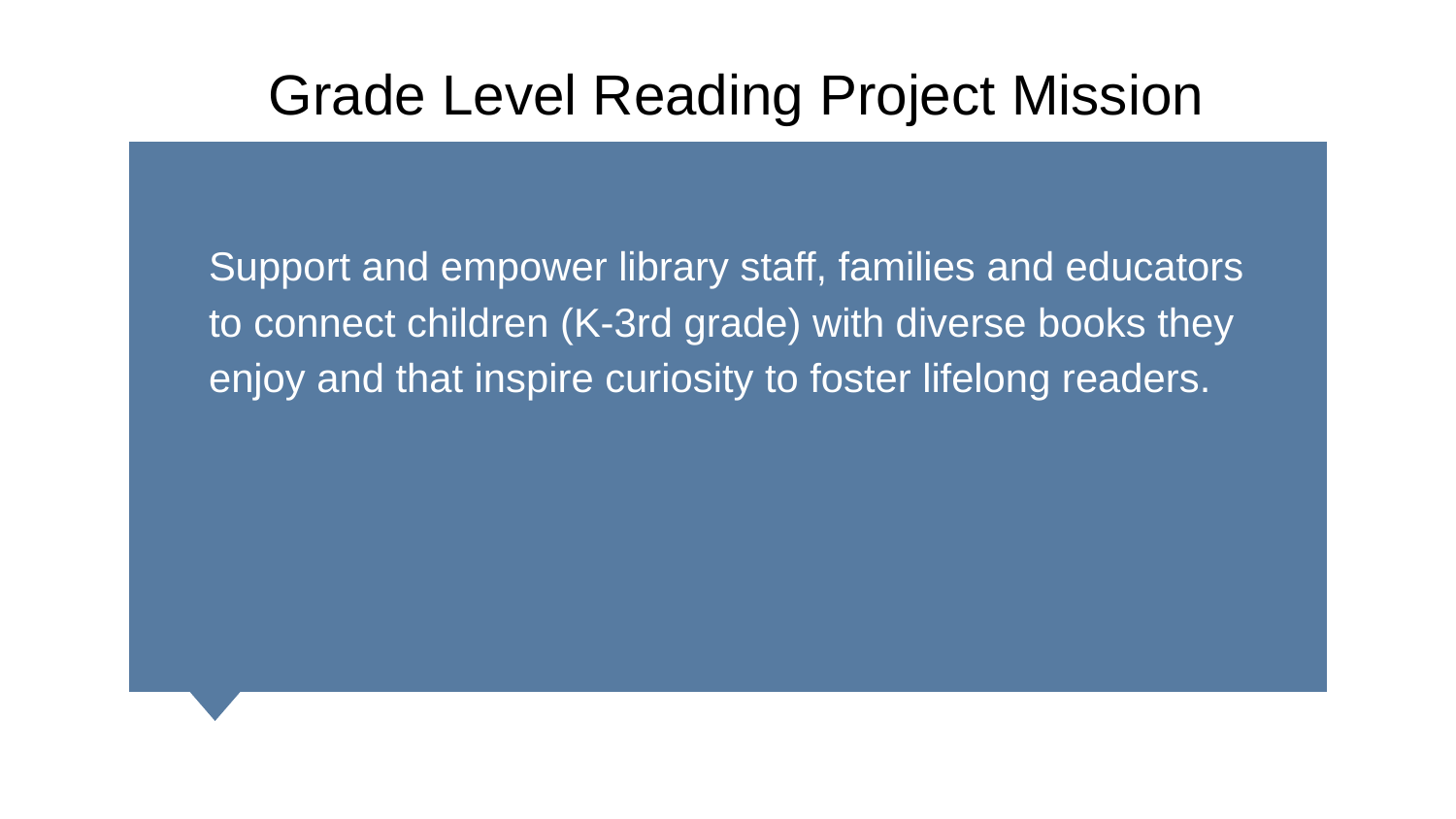

Grade Level Reading Project Mission
Support and empower library staff, families and educators to connect children (K-3rd grade) with diverse books they enjoy and that inspire curiosity to foster lifelong readers.